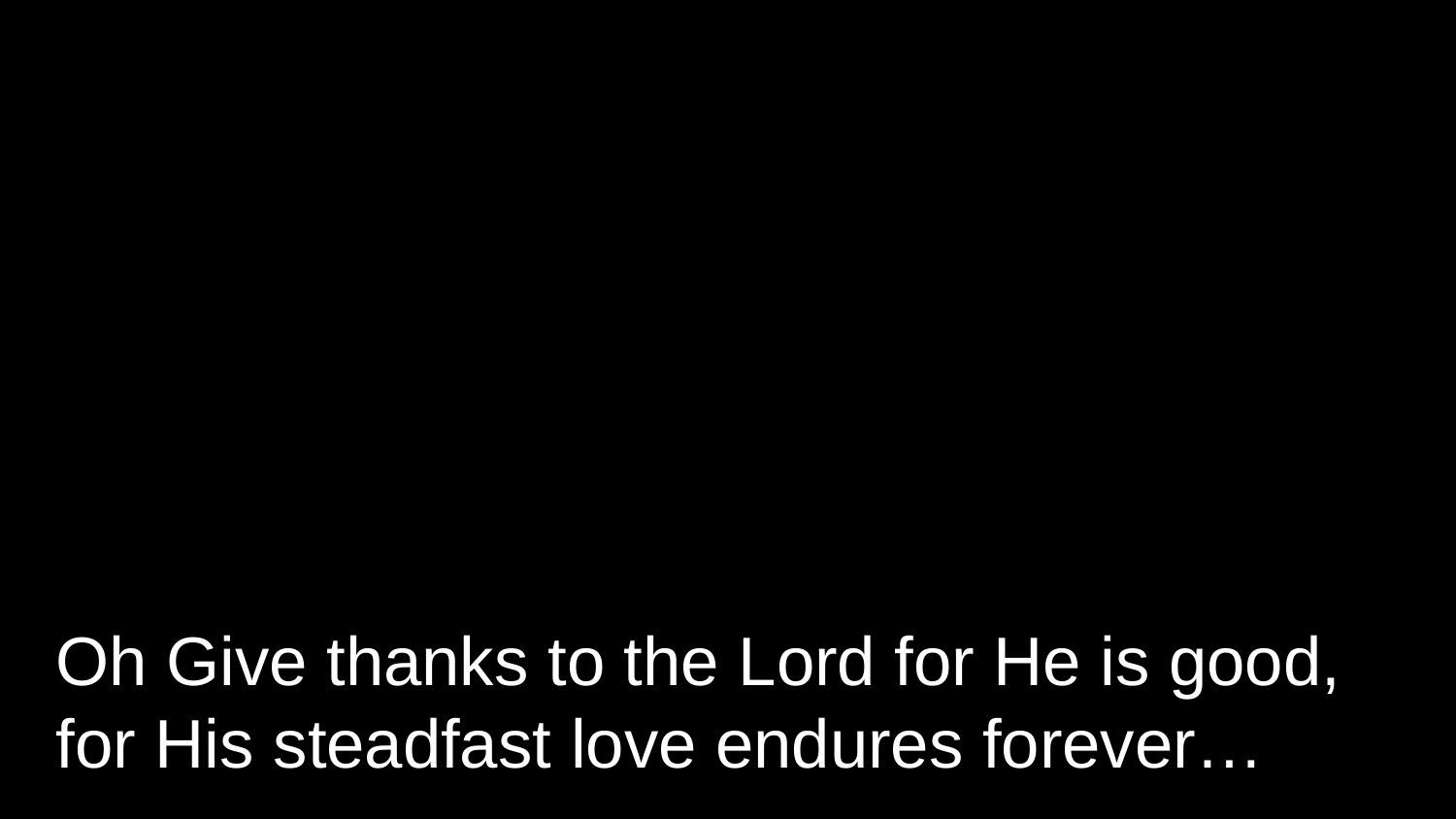

Oh Give thanks to the Lord for He is good,
for His steadfast love endures forever…